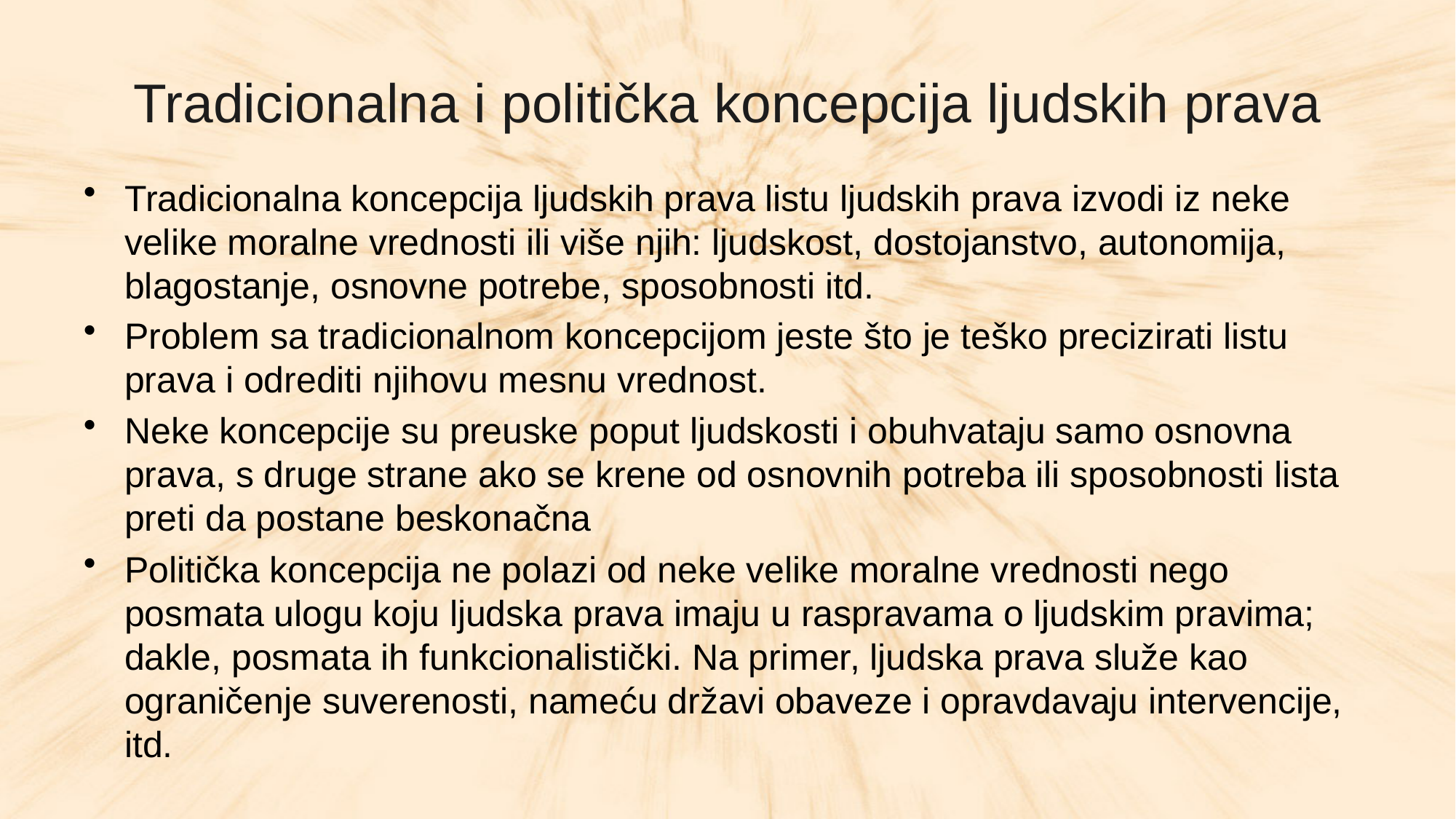

# Tradicionalna i politička koncepcija ljudskih prava
Tradicionalna koncepcija ljudskih prava listu ljudskih prava izvodi iz neke velike moralne vrednosti ili više njih: ljudskost, dostojanstvo, autonomija, blagostanje, osnovne potrebe, sposobnosti itd.
Problem sa tradicionalnom koncepcijom jeste što je teško precizirati listu prava i odrediti njihovu mesnu vrednost.
Neke koncepcije su preuske poput ljudskosti i obuhvataju samo osnovna prava, s druge strane ako se krene od osnovnih potreba ili sposobnosti lista preti da postane beskonačna
Politička koncepcija ne polazi od neke velike moralne vrednosti nego posmata ulogu koju ljudska prava imaju u raspravama o ljudskim pravima; dakle, posmata ih funkcionalistički. Na primer, ljudska prava služe kao ograničenje suverenosti, nameću državi obaveze i opravdavaju intervencije, itd.